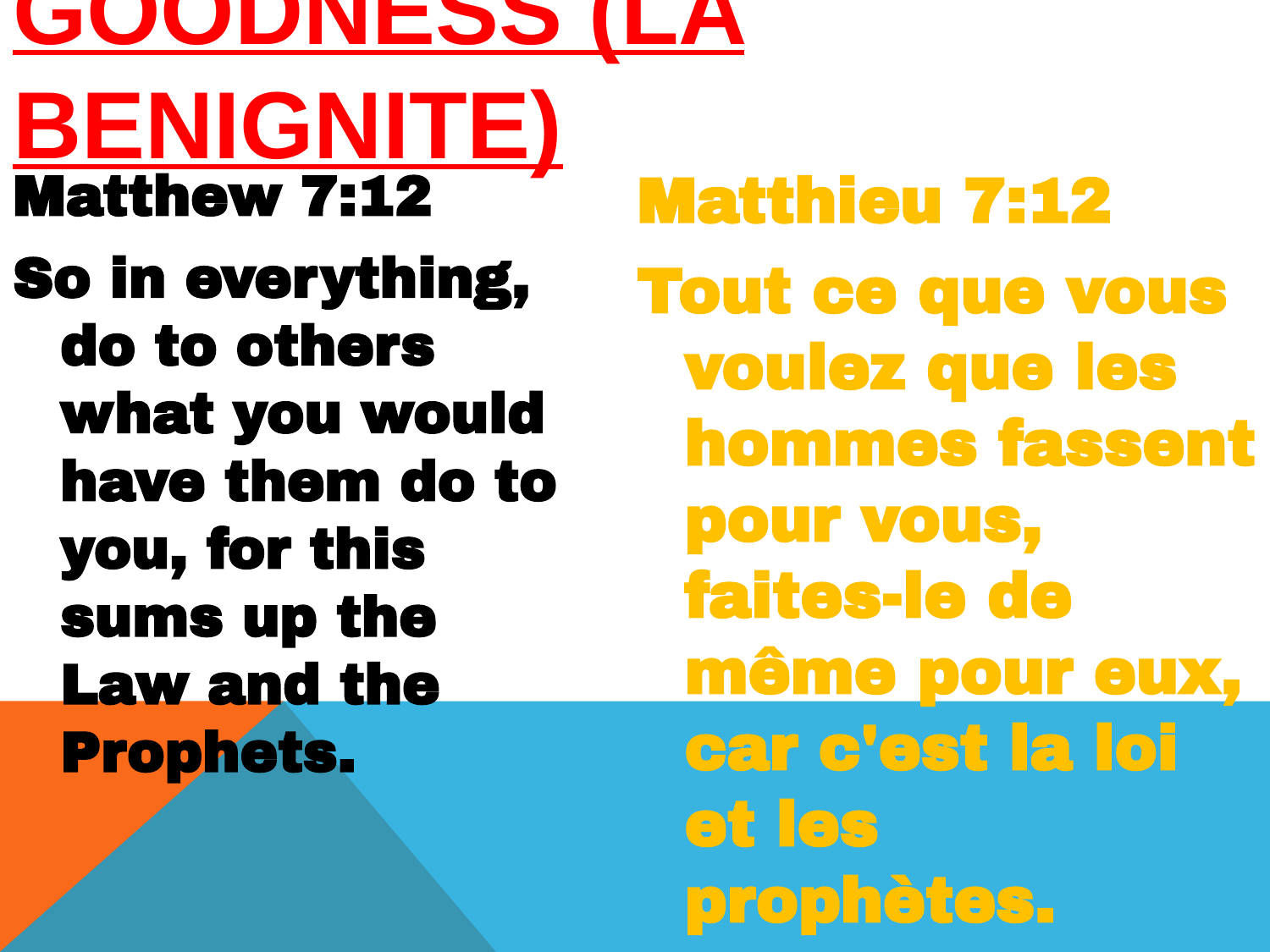

# GOODNESS (LA BENIGNITE)
Matthew 7:12
So in everything, do to others what you would have them do to you, for this sums up the Law and the Prophets.
Matthieu 7:12
Tout ce que vous voulez que les hommes fassent pour vous, faites-le de même pour eux, car c'est la loi et les prophètes.